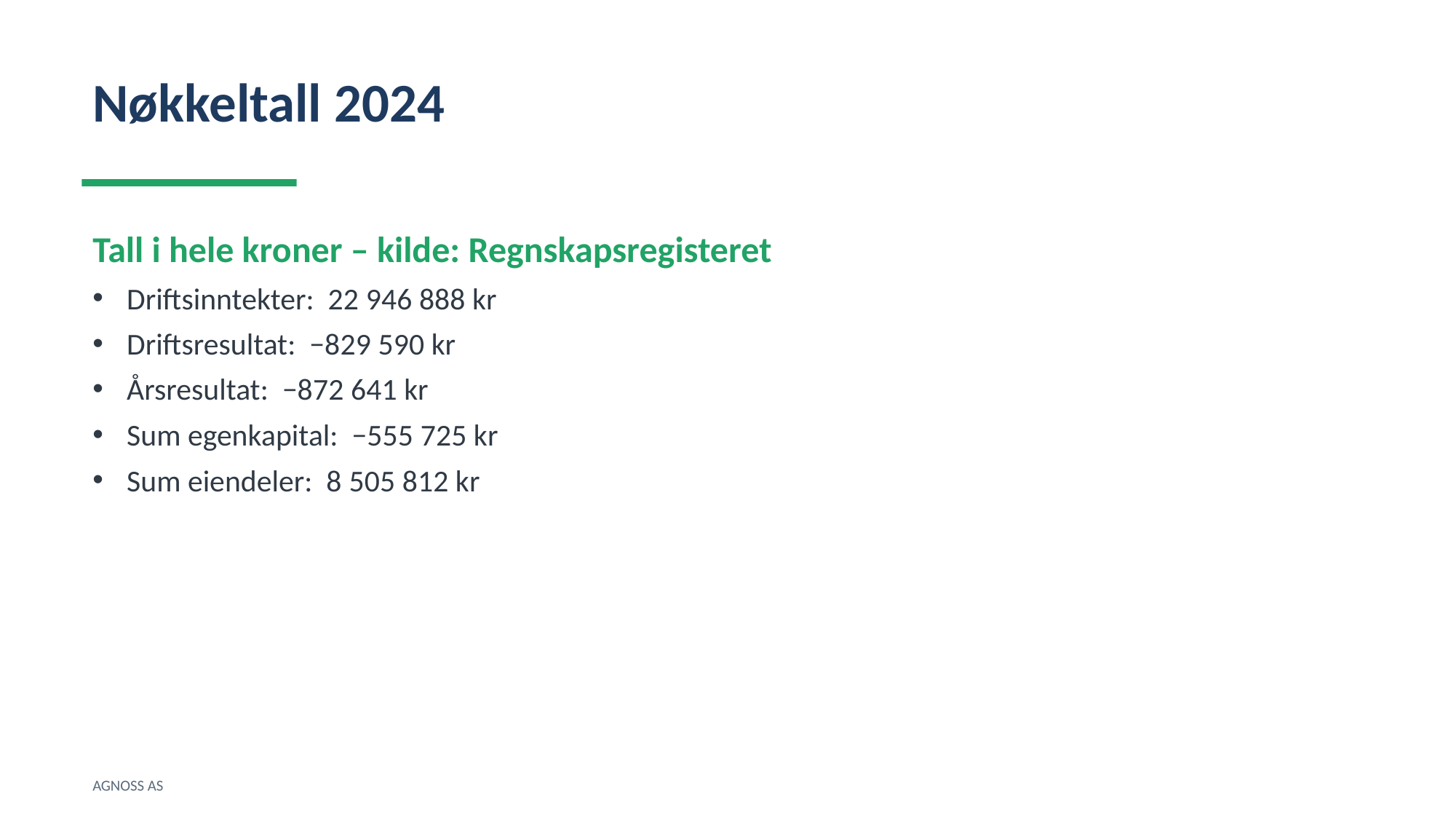

Nøkkeltall 2024

Tall i hele kroner – kilde: Regnskapsregisteret
Driftsinntekter:  22 946 888 kr
Driftsresultat:  −829 590 kr
Årsresultat:  −872 641 kr
Sum egenkapital:  −555 725 kr
Sum eiendeler:  8 505 812 kr
AGNOSS AS